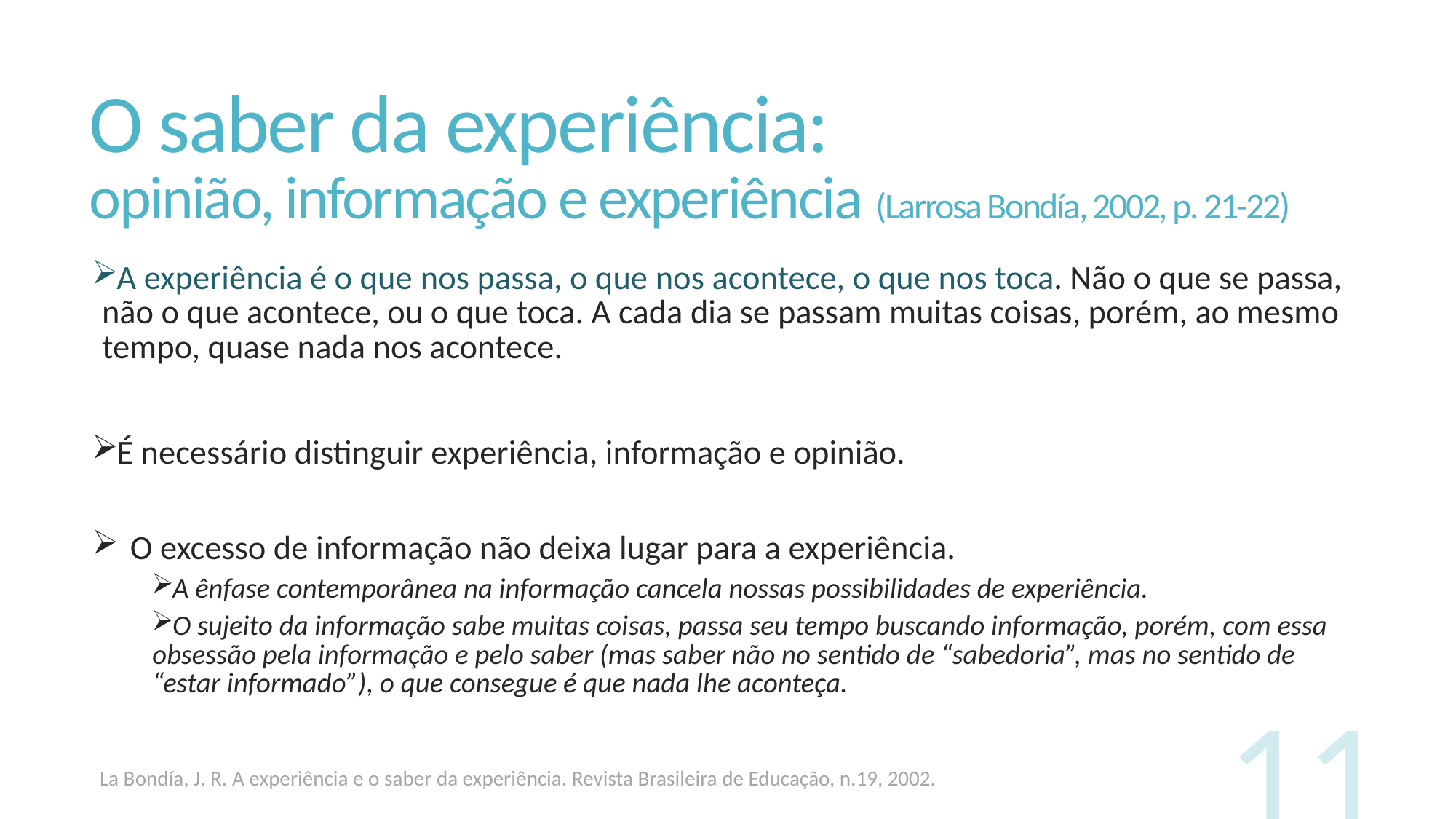

# O saber da experiência: opinião, informação e experiência (Larrosa Bondía, 2002, p. 21-22)
A experiência é o que nos passa, o que nos acontece, o que nos toca. Não o que se passa, não o que acontece, ou o que toca. A cada dia se passam muitas coisas, porém, ao mesmo tempo, quase nada nos acontece.

É necessário distinguir experiência, informação e opinião.

O excesso de informação não deixa lugar para a experiência.
A ênfase contemporânea na informação cancela nossas possibilidades de experiência.
O sujeito da informação sabe muitas coisas, passa seu tempo buscando informação, porém, com essa obsessão pela informação e pelo saber (mas saber não no sentido de “sabedoria”, mas no sentido de “estar informado”), o que consegue é que nada lhe aconteça.
11
La Bondía, J. R. A experiência e o saber da experiência. Revista Brasileira de Educação, n.19, 2002.